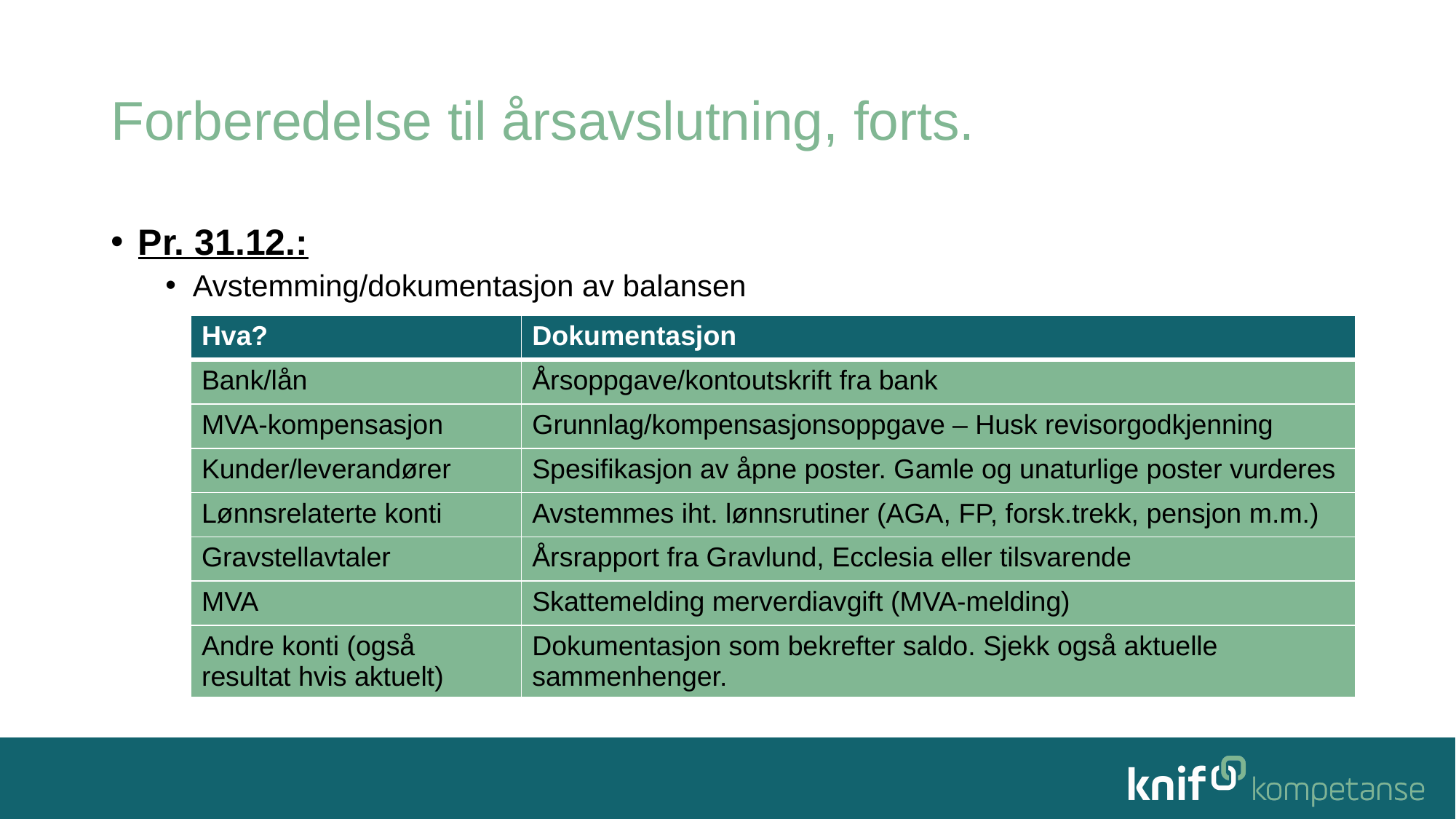

# Forberedelse til årsavslutning, forts.
Pr. 31.12.:
Avstemming/dokumentasjon av balansen

| Hva? | Dokumentasjon |
| --- | --- |
| Bank/lån | Årsoppgave/kontoutskrift fra bank |
| MVA-kompensasjon | Grunnlag/kompensasjonsoppgave – Husk revisorgodkjenning |
| Kunder/leverandører | Spesifikasjon av åpne poster. Gamle og unaturlige poster vurderes |
| Lønnsrelaterte konti | Avstemmes iht. lønnsrutiner (AGA, FP, forsk.trekk, pensjon m.m.) |
| Gravstellavtaler | Årsrapport fra Gravlund, Ecclesia eller tilsvarende |
| MVA | Skattemelding merverdiavgift (MVA-melding) |
| Andre konti (også resultat hvis aktuelt) | Dokumentasjon som bekrefter saldo. Sjekk også aktuelle sammenhenger. |